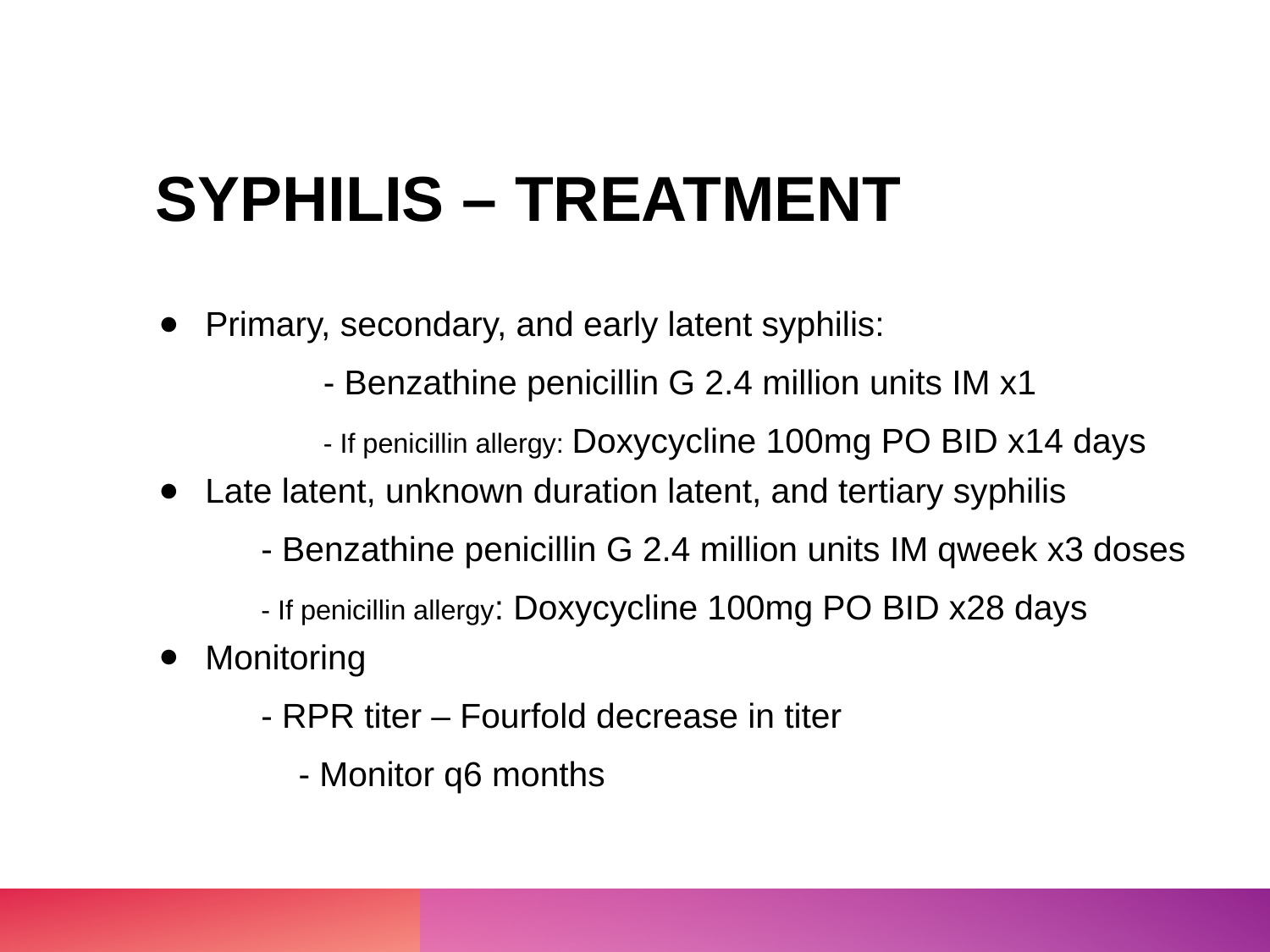

# SYPHILIS – TREATMENT
Primary, secondary, and early latent syphilis:
- Benzathine penicillin G 2.4 million units IM x1
- If penicillin allergy: Doxycycline 100mg PO BID x14 days
Late latent, unknown duration latent, and tertiary syphilis
- Benzathine penicillin G 2.4 million units IM qweek x3 doses
- If penicillin allergy: Doxycycline 100mg PO BID x28 days
Monitoring
- RPR titer – Fourfold decrease in titer
- Monitor q6 months